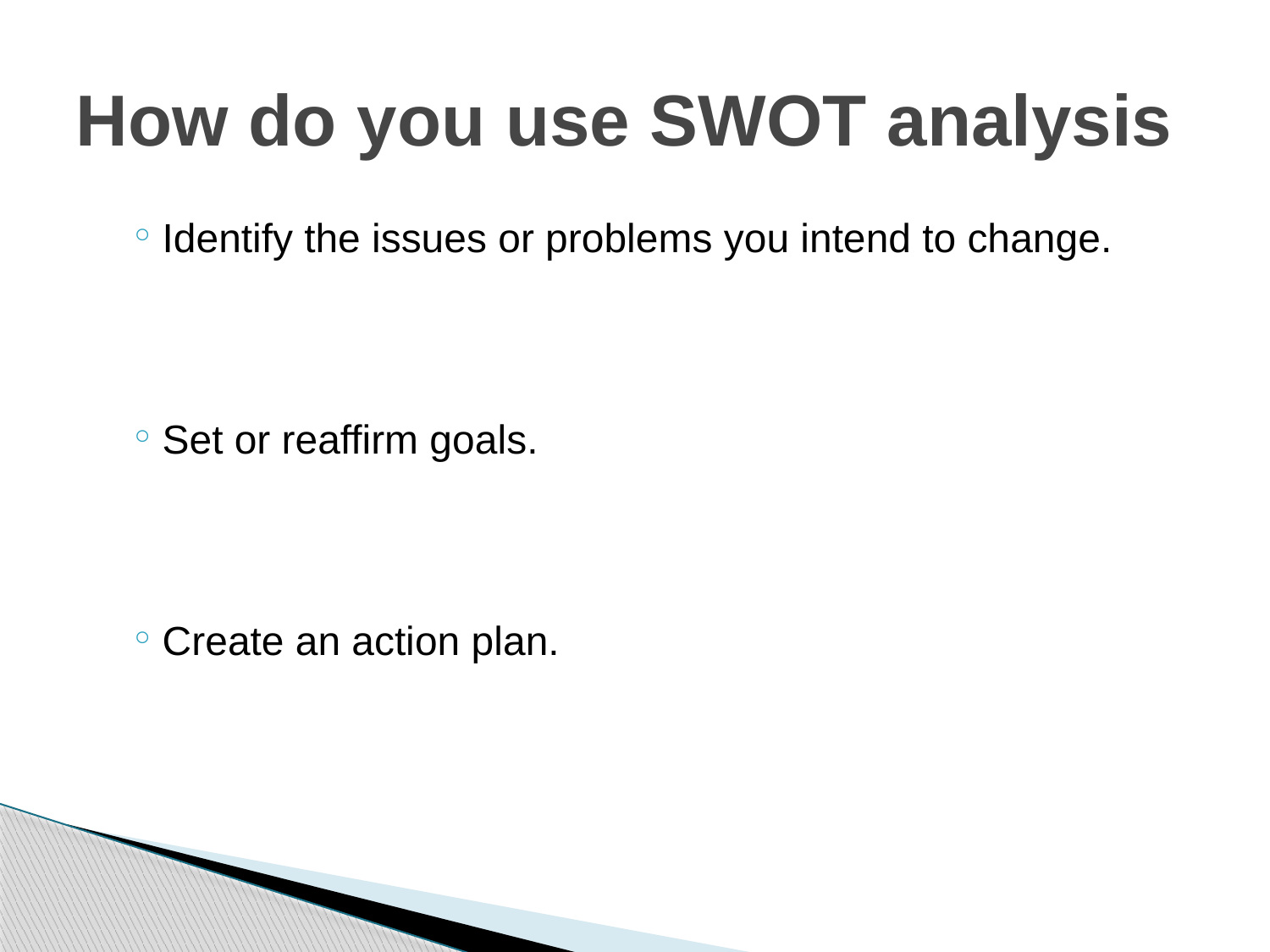

# How do you use SWOT analysis
Identify the issues or problems you intend to change.

Set or reaffirm goals.

Create an action plan.